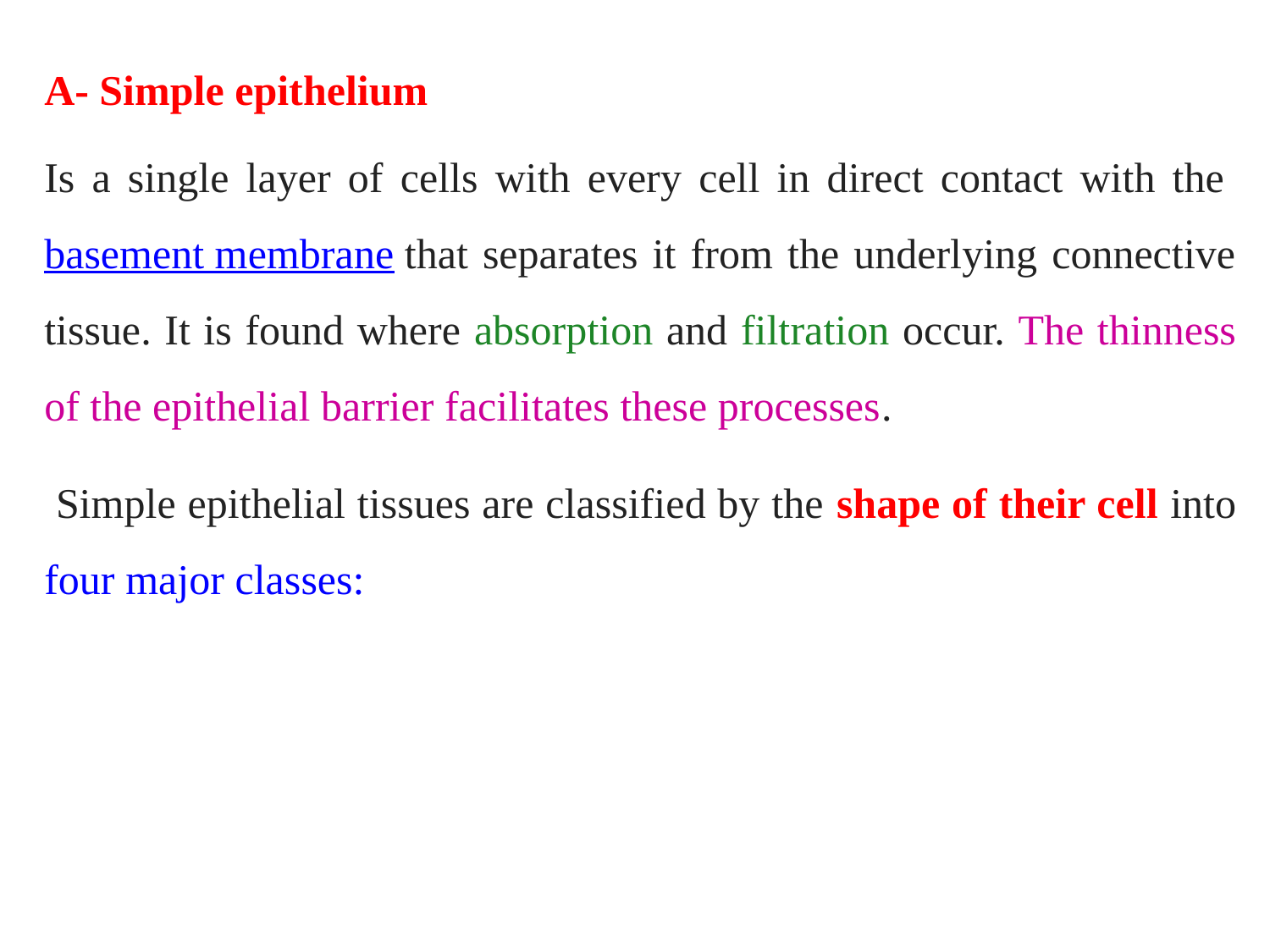

A- Simple epithelium
Is a single layer of cells with every cell in direct contact with the basement membrane that separates it from the underlying connective tissue. It is found where absorption and filtration occur. The thinness of the epithelial barrier facilitates these processes.
 Simple epithelial tissues are classified by the shape of their cell into four major classes: